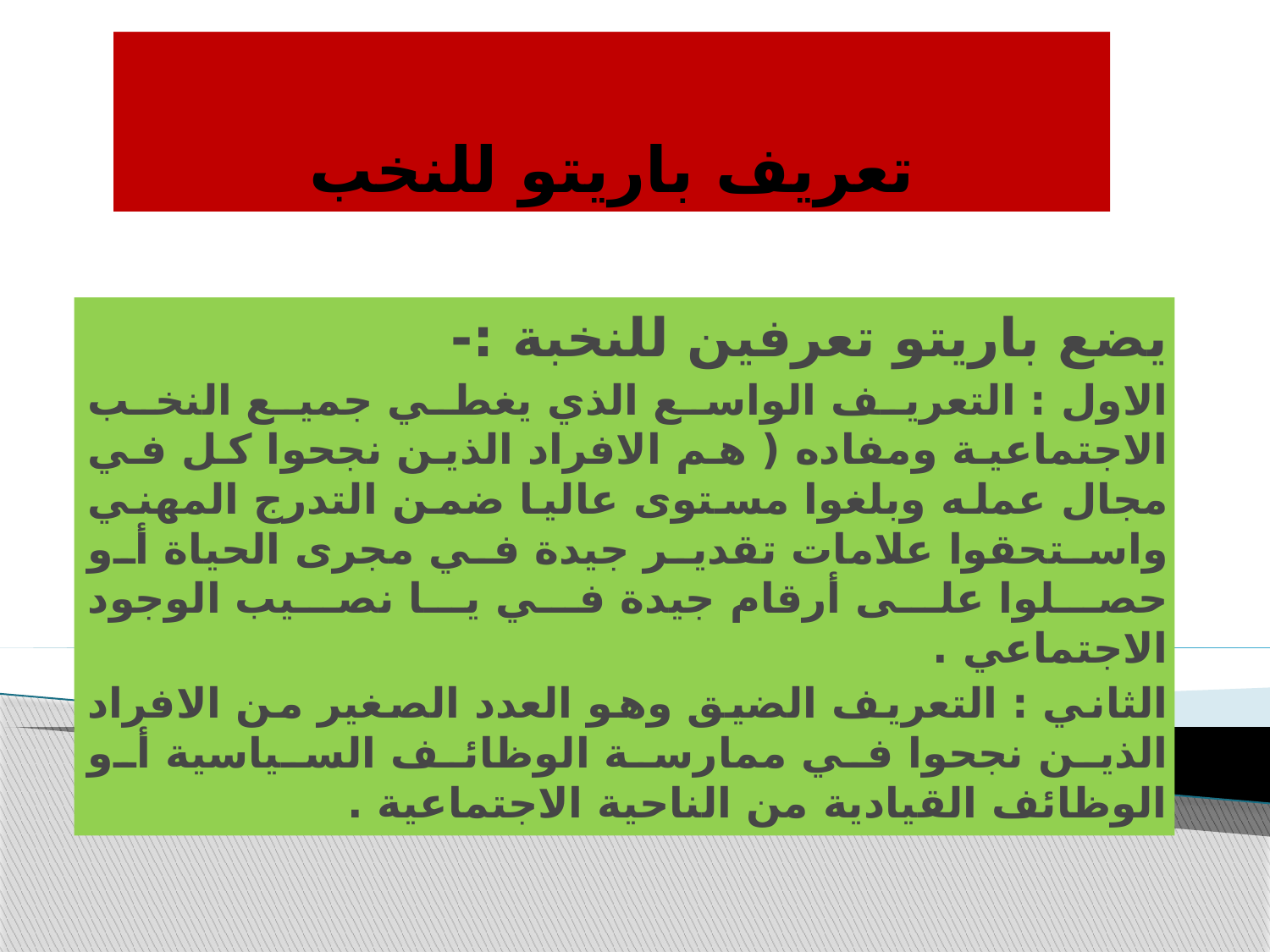

# تعريف باريتو للنخب
يضع باريتو تعرفين للنخبة :-
الاول : التعريف الواسع الذي يغطي جميع النخب الاجتماعية ومفاده ( هم الافراد الذين نجحوا كل في مجال عمله وبلغوا مستوى عاليا ضمن التدرج المهني واستحقوا علامات تقدير جيدة في مجرى الحياة أو حصلوا على أرقام جيدة في يا نصيب الوجود الاجتماعي .
الثاني : التعريف الضيق وهو العدد الصغير من الافراد الذين نجحوا في ممارسة الوظائف السياسية أو الوظائف القيادية من الناحية الاجتماعية .